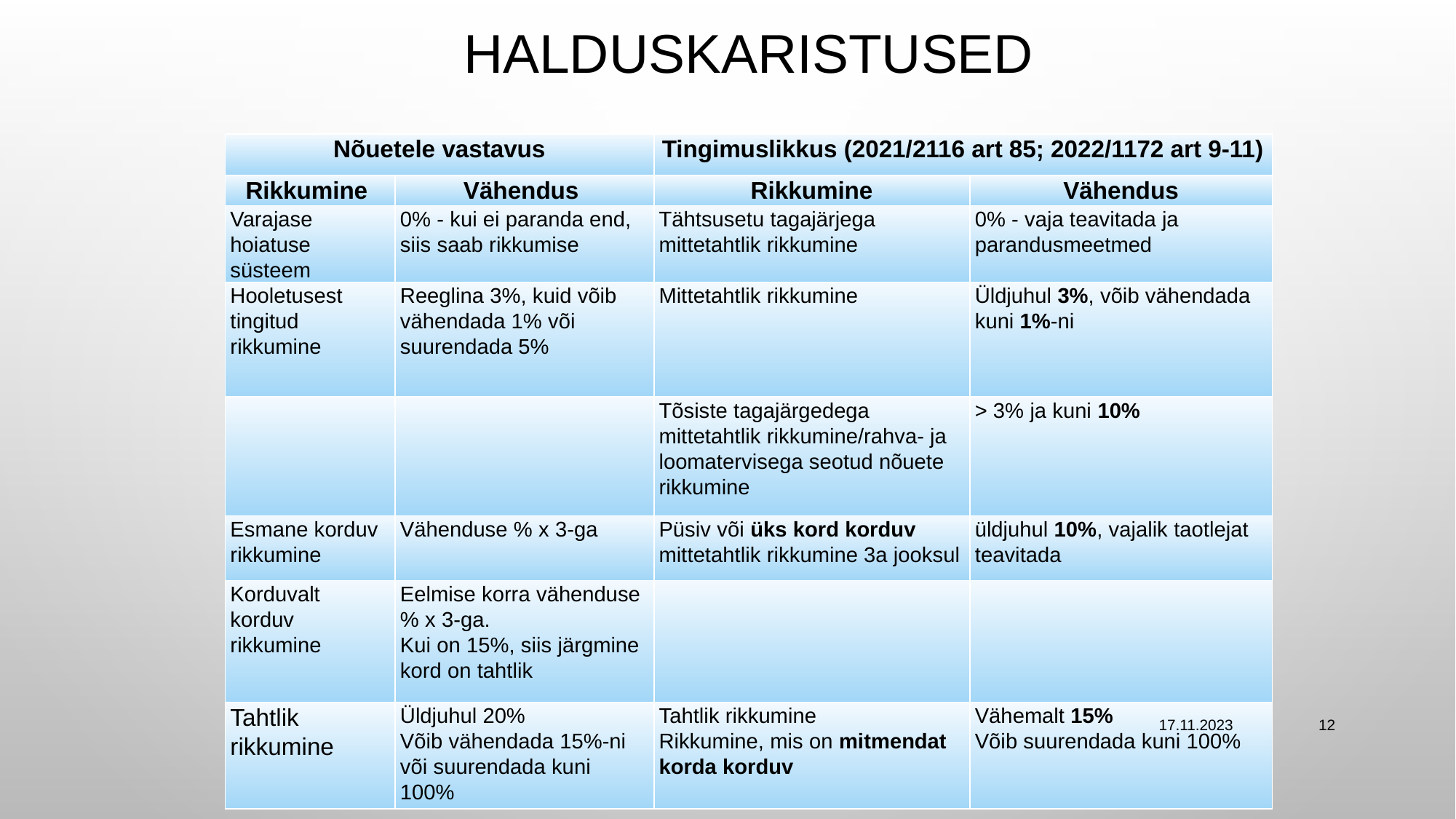

# Halduskaristused
 [ÜL1]Võimalikud vahepealsed %-d?
| Nõuetele vastavus |  | Tingimuslikkus (2021/2116 art 85; 2022/1172 art 9-11) |  |
| --- | --- | --- | --- |
| Rikkumine | Vähendus | Rikkumine | Vähendus |
| Varajase hoiatuse süsteem | 0% - kui ei paranda end, siis saab rikkumise | Tähtsusetu tagajärjega mittetahtlik rikkumine | 0% - vaja teavitada ja parandusmeetmed |
| Hooletusest tingitud rikkumine | Reeglina 3%, kuid võib vähendada 1% või suurendada 5% | Mittetahtlik rikkumine | Üldjuhul 3%, võib vähendada kuni 1%-ni |
|  |  | Tõsiste tagajärgedega mittetahtlik rikkumine/rahva- ja loomatervisega seotud nõuete rikkumine | > 3% ja kuni 10% |
| Esmane korduv rikkumine | Vähenduse % x 3-ga | Püsiv või üks kord korduv mittetahtlik rikkumine 3a jooksul | üldjuhul 10%, vajalik taotlejat teavitada |
| Korduvalt korduv rikkumine | Eelmise korra vähenduse % x 3-ga. Kui on 15%, siis järgmine kord on tahtlik |  |  |
| Tahtlik rikkumine | Üldjuhul 20% Võib vähendada 15%-ni või suurendada kuni 100% | Tahtlik rikkumine Rikkumine, mis on mitmendat korda korduv | Vähemalt 15% Võib suurendada kuni 100% |
17.11.2023
12